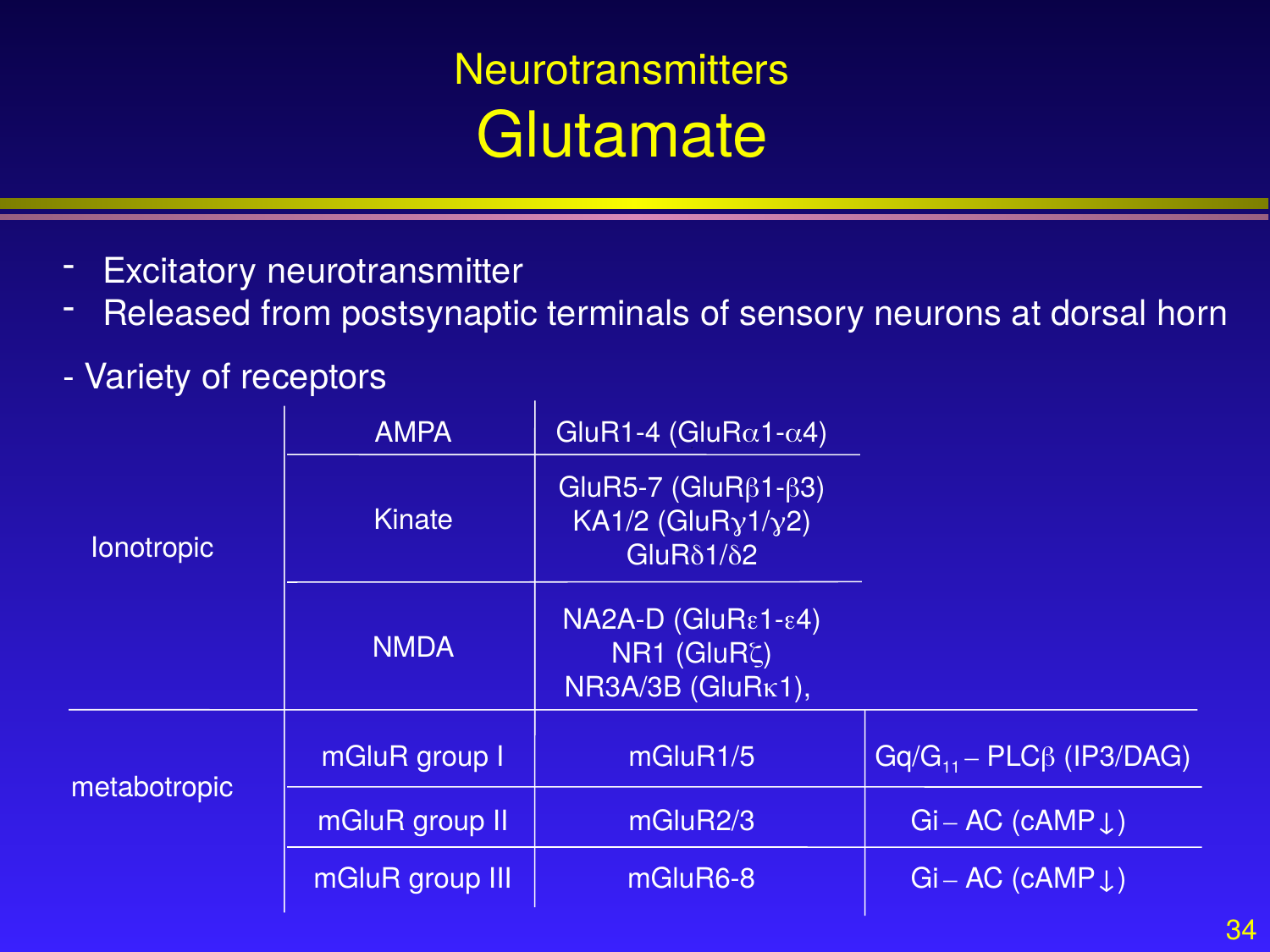

# Neurotransmitters Glutamate
 Excitatory neurotransmitter
 Released from postsynaptic terminals of sensory neurons at dorsal horn

- Variety of receptors
AMPA
GluR1-4 (GluRα1-α4)

GluR5-7 (GluRβ1-β3)
KA1/2 (GluRγ1/γ2)
GluRδ1/δ2
Kinate
Ionotropic

NA2A-D (GluRε1-ε4)
NR1 (GluRζ)
NR3A/3B (GluRκ1),
NMDA

mGluR group I
mGluR1/5
Gq/G11 – PLCβ (IP3/DAG)
metabotropic

mGluR group II
mGluR2/3
Gi – AC (cAMP↓)

Gi – AC (cAMP↓)
mGluR group III
mGluR6-8
34